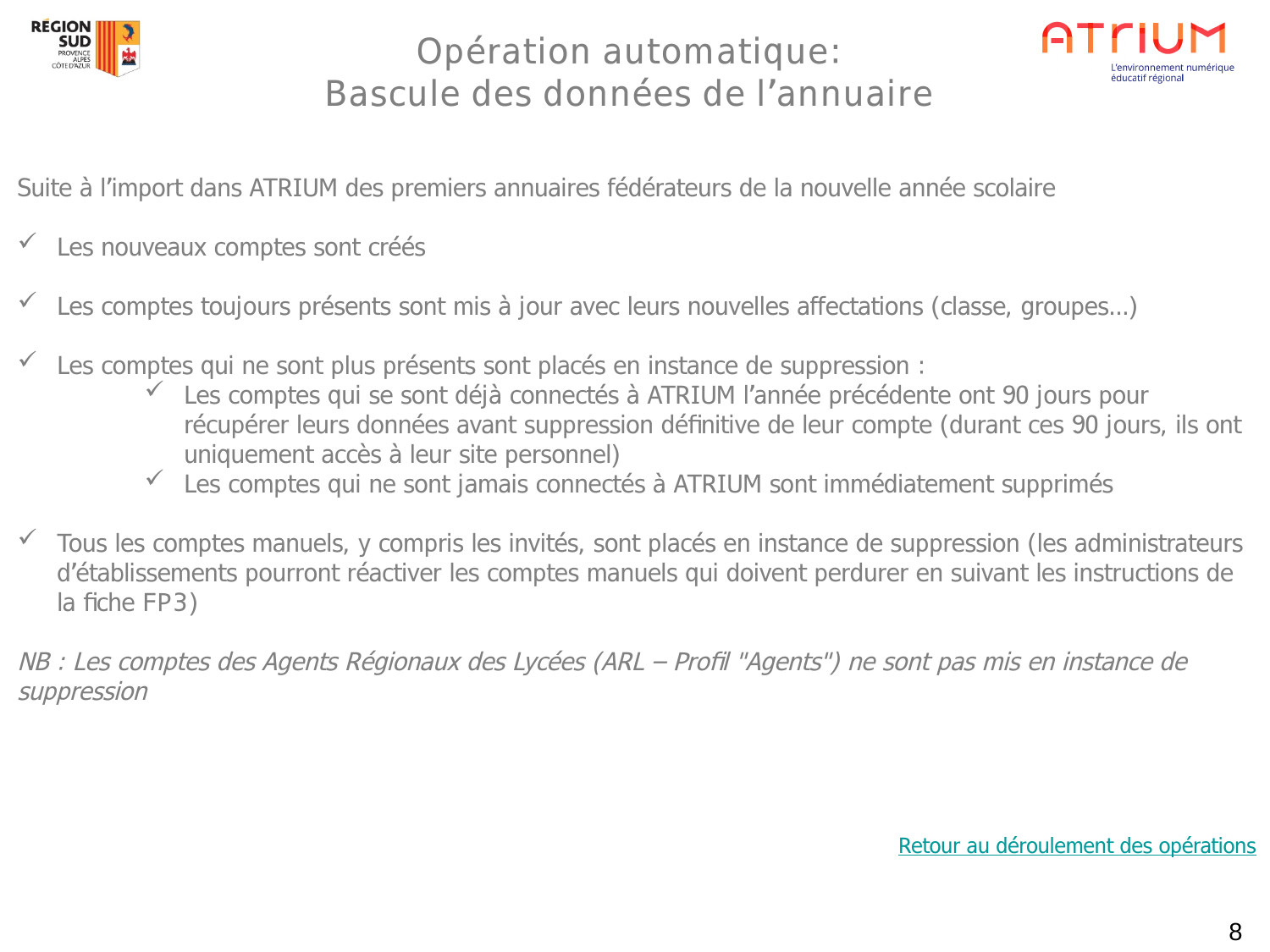

Opération automatique:
Bascule des données de l’annuaire
Suite à l’import dans ATRIUM des premiers annuaires fédérateurs de la nouvelle année scolaire

Les nouveaux comptes sont créés

Les comptes toujours présents sont mis à jour avec leurs nouvelles affectations (classe, groupes…)

Les comptes qui ne sont plus présents sont placés en instance de suppression :
Les comptes qui se sont déjà connectés à ATRIUM l’année précédente ont 90 jours pour récupérer leurs données avant suppression définitive de leur compte (durant ces 90 jours, ils ont uniquement accès à leur site personnel)
Les comptes qui ne sont jamais connectés à ATRIUM sont immédiatement supprimés

Tous les comptes manuels, y compris les invités, sont placés en instance de suppression (les administrateurs d’établissements pourront réactiver les comptes manuels qui doivent perdurer en suivant les instructions de la fiche FP3)

NB : Les comptes des Agents Régionaux des Lycées (ARL – Profil "Agents") ne sont pas mis en instance de suppression

Retour au déroulement des opérations

8